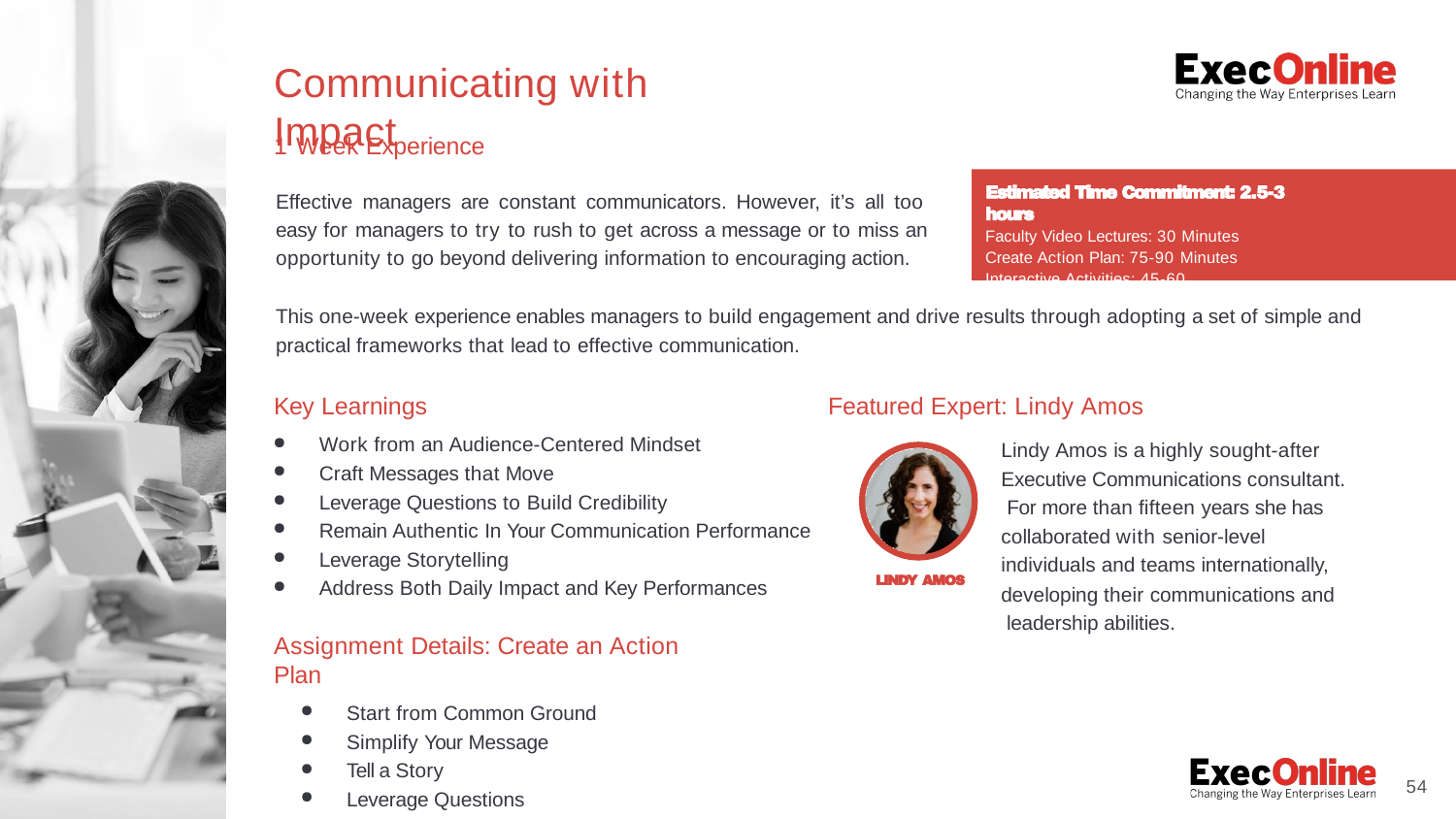

# Communicating with Impact
1 Week Experience
Effective managers are constant communicators. However, it’s all too  easy for managers to try to rush to get across a message or to miss an  opportunity to go beyond delivering information to encouraging action.

Estimated Time Commitment: 2.5-3 hours
Faculty Video Lectures: 30 Minutes  Create Action Plan: 75-90 Minutes  Interactive Activities: 45-60 Minutes
This one-week experience enables managers to build engagement and drive results through adopting a set of simple and  practical frameworks that lead to effective communication.
Featured Expert: Lindy Amos
Lindy Amos is a highly sought-after  Executive Communications consultant.  For more than ﬁfteen years she has  collaborated with senior-level  individuals and teams internationally,
Key Learnings
Work from an Audience-Centered Mindset
Craft Messages that Move
Leverage Questions to Build Credibility
Remain Authentic In Your Communication Performance
Leverage Storytelling
Address Both Daily Impact and Key Performances

LINDY AMOS
developing their communications and  leadership abilities.
Assignment Details: Create an Action Plan
Start from Common Ground
Simplify Your Message
Tell a Story
Leverage Questions
Copyright © 2020 ExecOnline, Inc. All Rights Reserved.
54